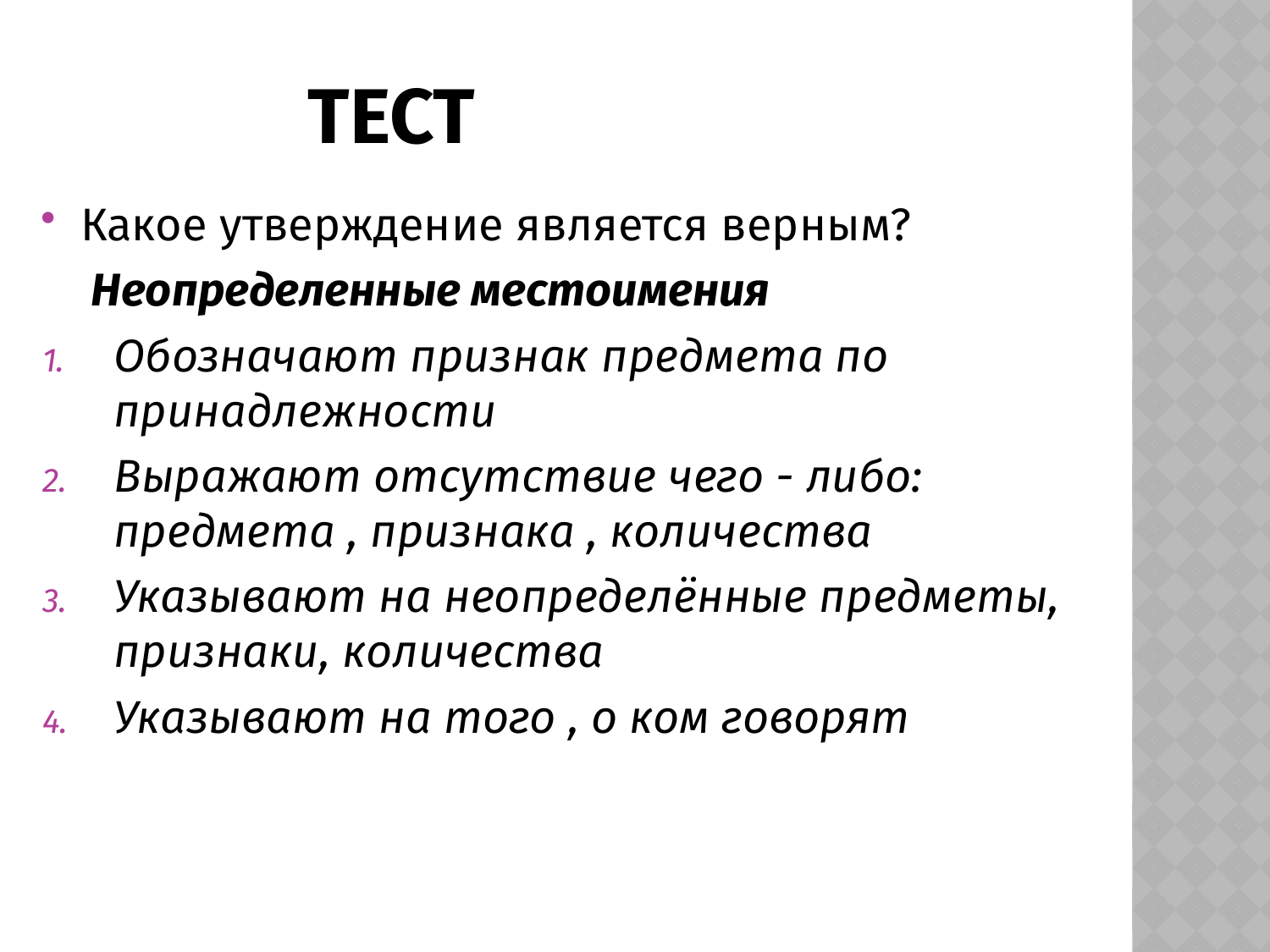

# Тест
Какое утверждение является верным?
    Неопределенные местоимения
Обозначают признак предмета по принадлежности
Выражают отсутствие чего - либо: предмета , признака , количества
Указывают на неопределённые предметы, признаки, количества
Указывают на того , о ком говорят